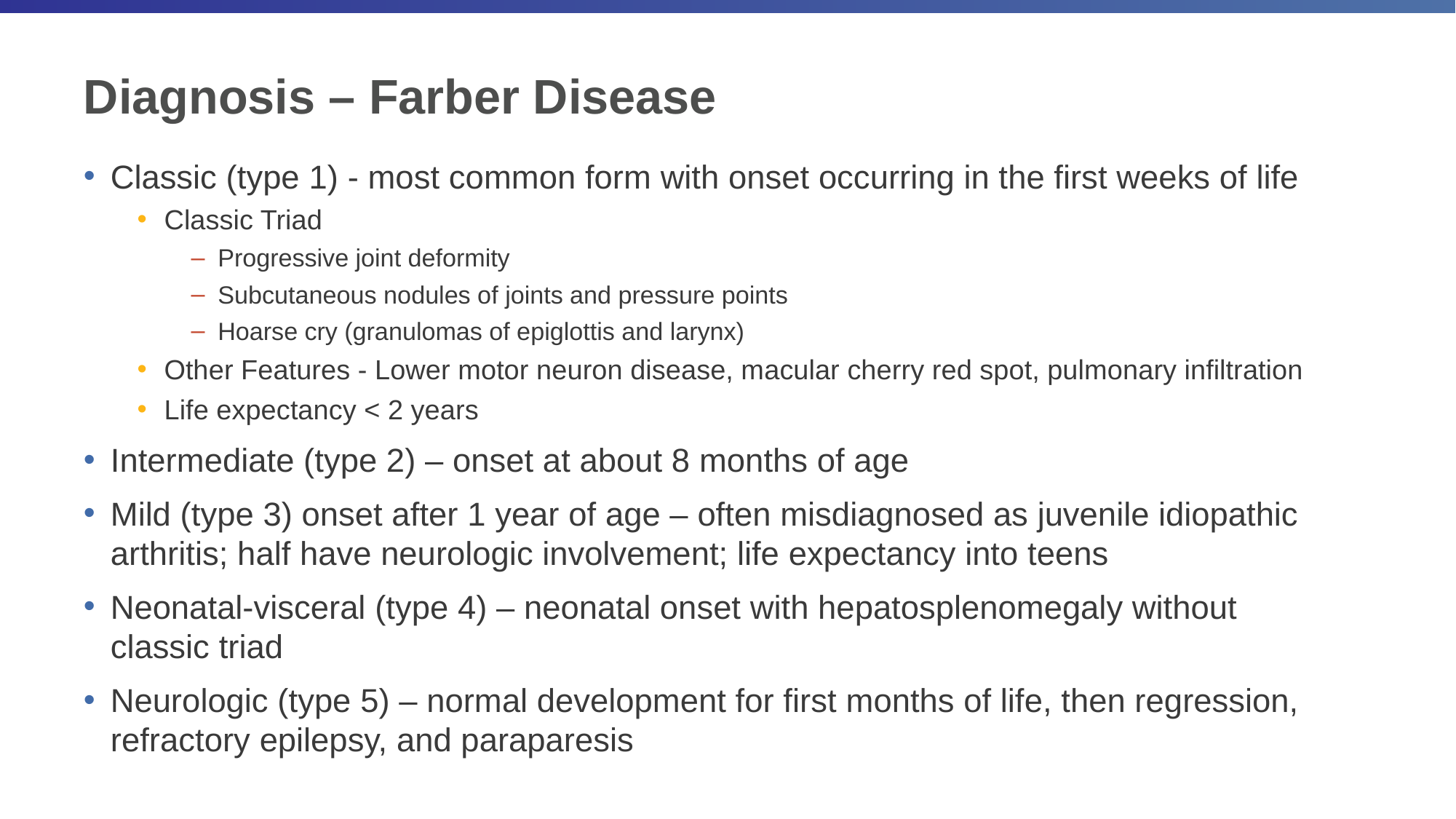

# Diagnosis – Farber Disease
Classic (type 1) - most common form with onset occurring in the first weeks of life
Classic Triad
Progressive joint deformity
Subcutaneous nodules of joints and pressure points
Hoarse cry (granulomas of epiglottis and larynx)
Other Features - Lower motor neuron disease, macular cherry red spot, pulmonary infiltration
Life expectancy < 2 years
Intermediate (type 2) – onset at about 8 months of age
Mild (type 3) onset after 1 year of age – often misdiagnosed as juvenile idiopathic arthritis; half have neurologic involvement; life expectancy into teens
Neonatal-visceral (type 4) – neonatal onset with hepatosplenomegaly without classic triad
Neurologic (type 5) – normal development for first months of life, then regression, refractory epilepsy, and paraparesis